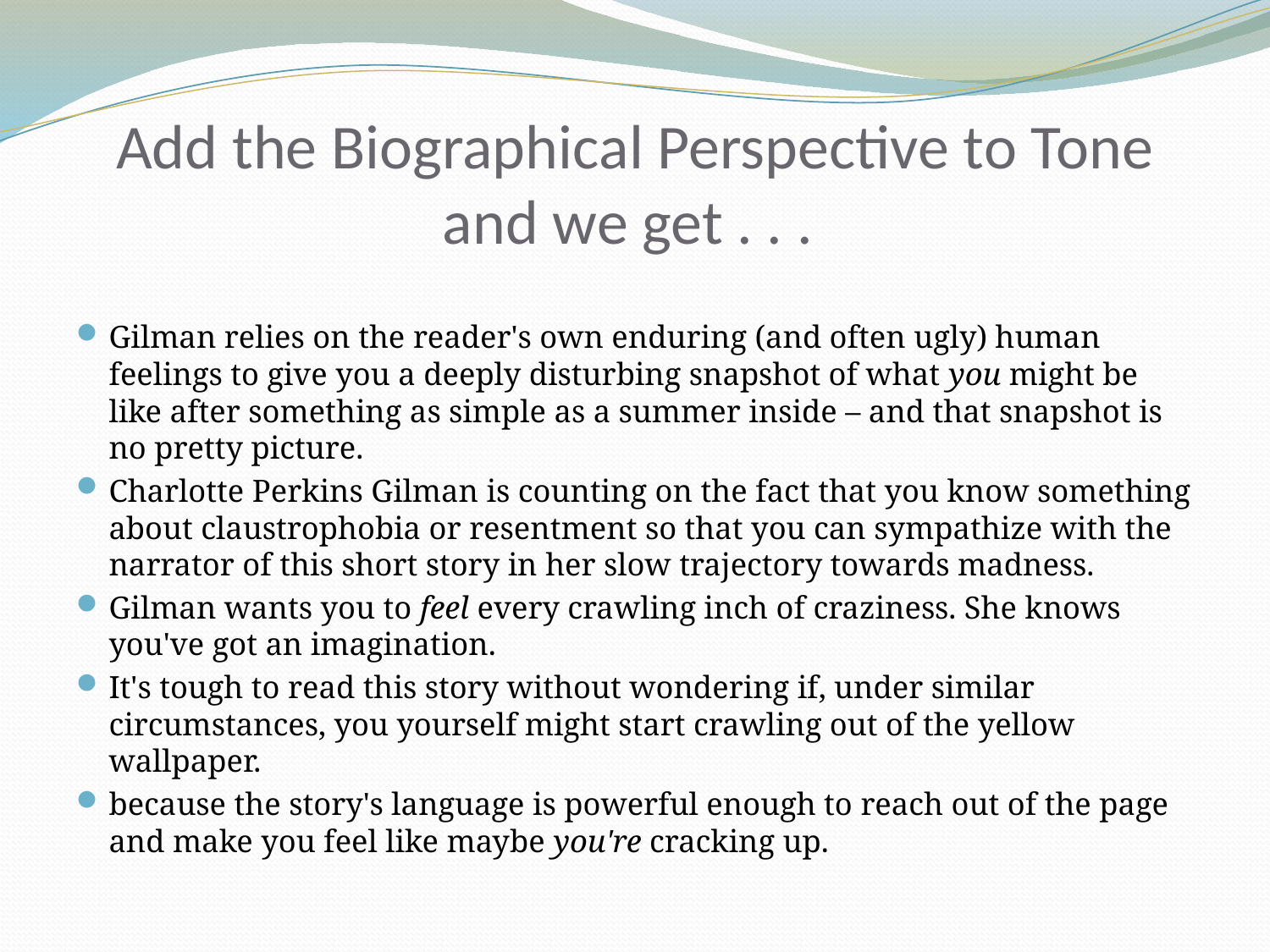

# Add the Biographical Perspective to Tone and we get . . .

Gilman relies on the reader's own enduring (and often ugly) human feelings to give you a deeply disturbing snapshot of what you might be like after something as simple as a summer inside – and that snapshot is no pretty picture.
Charlotte Perkins Gilman is counting on the fact that you know something about claustrophobia or resentment so that you can sympathize with the narrator of this short story in her slow trajectory towards madness.
Gilman wants you to feel every crawling inch of craziness. She knows you've got an imagination.
It's tough to read this story without wondering if, under similar circumstances, you yourself might start crawling out of the yellow wallpaper.
because the story's language is powerful enough to reach out of the page and make you feel like maybe you're cracking up.